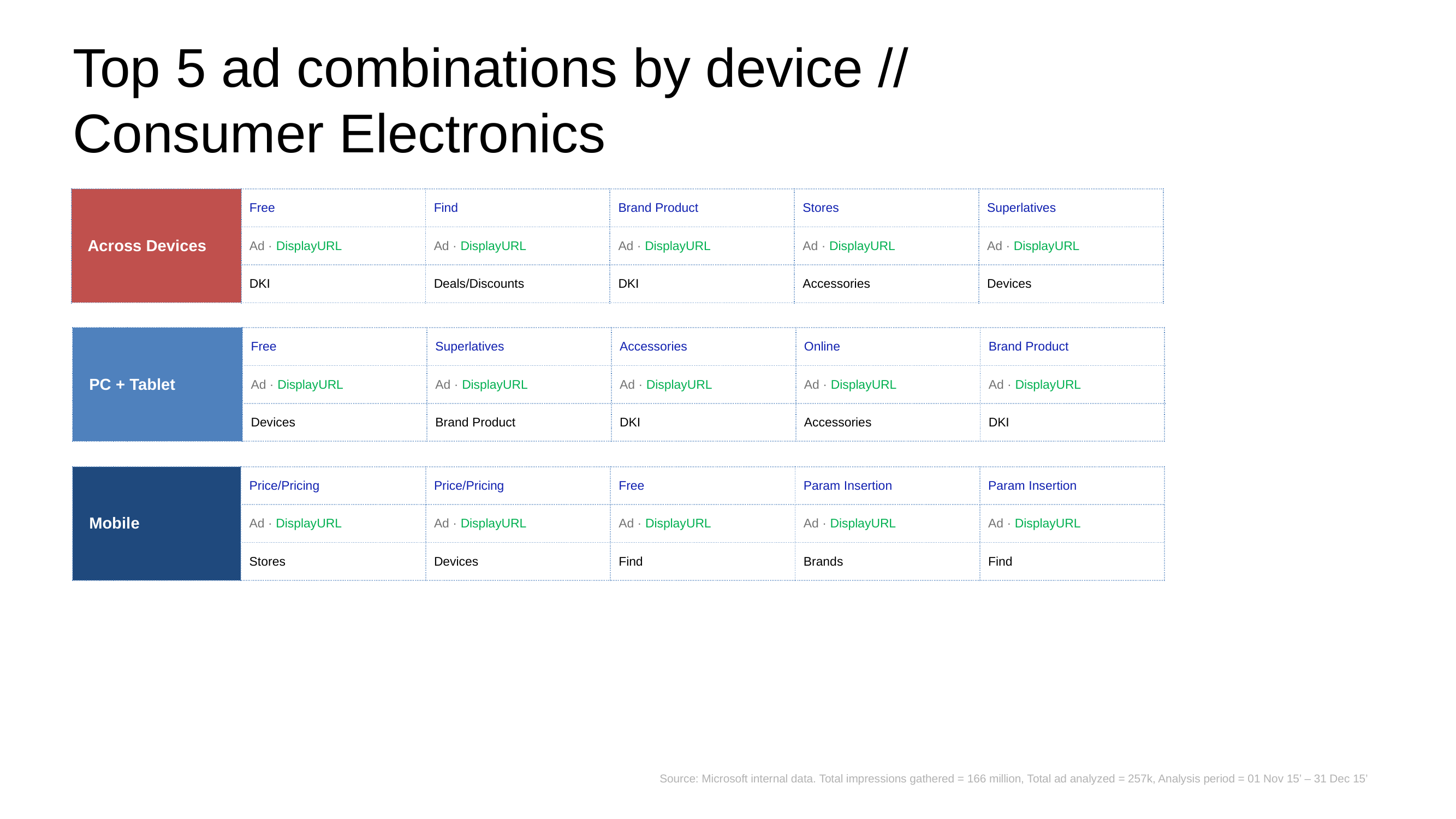

# Top 5 ad combinations by device // Consumer Electronics
| Across Devices | Free | Find | Brand Product | Stores | Superlatives |
| --- | --- | --- | --- | --- | --- |
|  | Ad · DisplayURL | Ad · DisplayURL | Ad · DisplayURL | Ad · DisplayURL | Ad · DisplayURL |
|  | DKI | Deals/Discounts | DKI | Accessories | Devices |
| PC + Tablet | Free | Superlatives | Accessories | Online | Brand Product |
| --- | --- | --- | --- | --- | --- |
|  | Ad · DisplayURL | Ad · DisplayURL | Ad · DisplayURL | Ad · DisplayURL | Ad · DisplayURL |
|  | Devices | Brand Product | DKI | Accessories | DKI |
| Mobile | Price/Pricing | Price/Pricing | Free | Param Insertion | Param Insertion |
| --- | --- | --- | --- | --- | --- |
|  | Ad · DisplayURL | Ad · DisplayURL | Ad · DisplayURL | Ad · DisplayURL | Ad · DisplayURL |
|  | Stores | Devices | Find | Brands | Find |
Source: Microsoft internal data. Total impressions gathered = 166 million, Total ad analyzed = 257k, Analysis period = 01 Nov 15’ – 31 Dec 15’